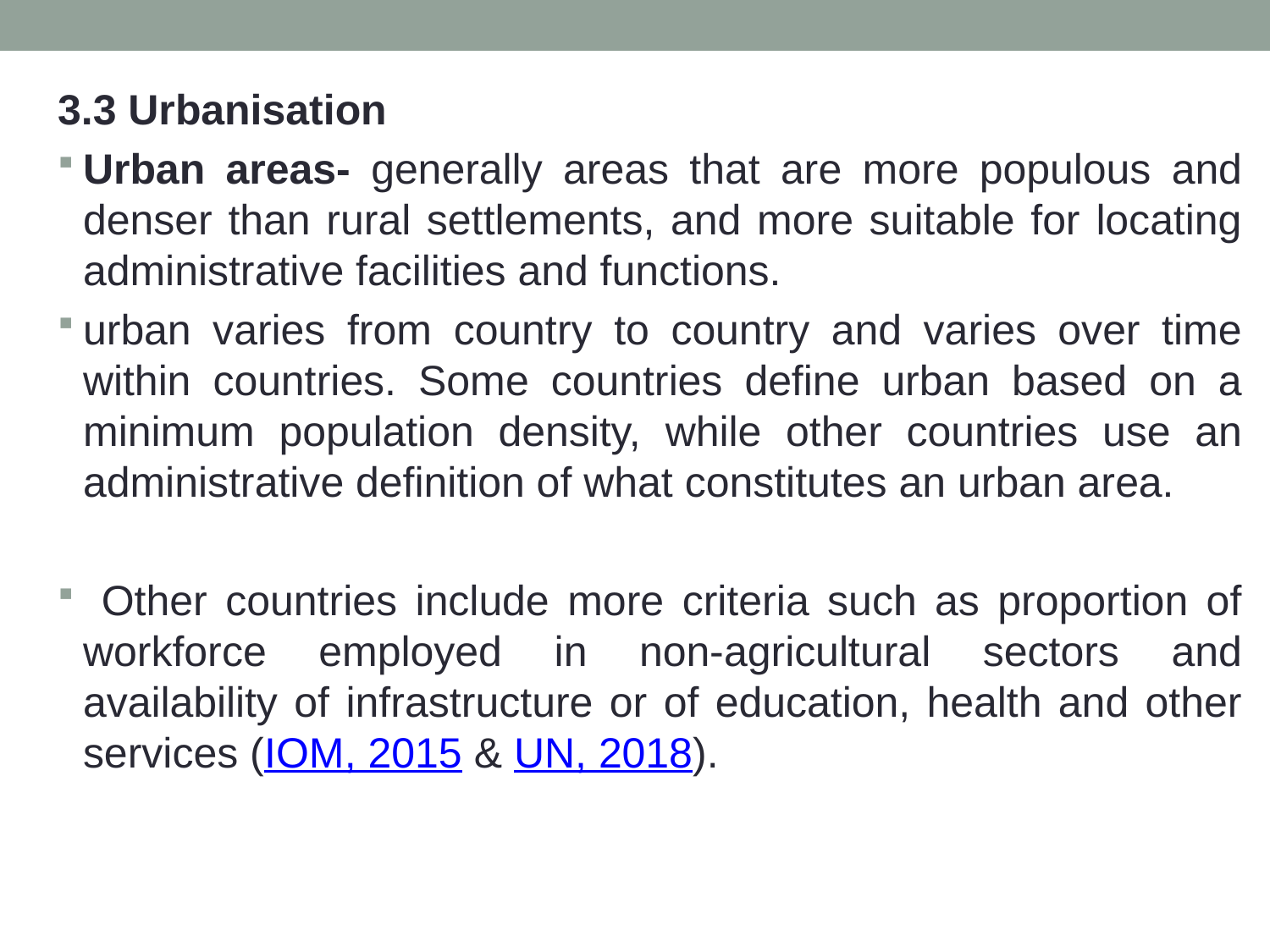

3.3 Urbanisation
Urban areas- generally areas that are more populous and denser than rural settlements, and more suitable for locating administrative facilities and functions.
urban varies from country to country and varies over time within countries. Some countries define urban based on a minimum population density, while other countries use an administrative definition of what constitutes an urban area.

 Other countries include more criteria such as proportion of workforce employed in non-agricultural sectors and availability of infrastructure or of education, health and other services (IOM, 2015 & UN, 2018).